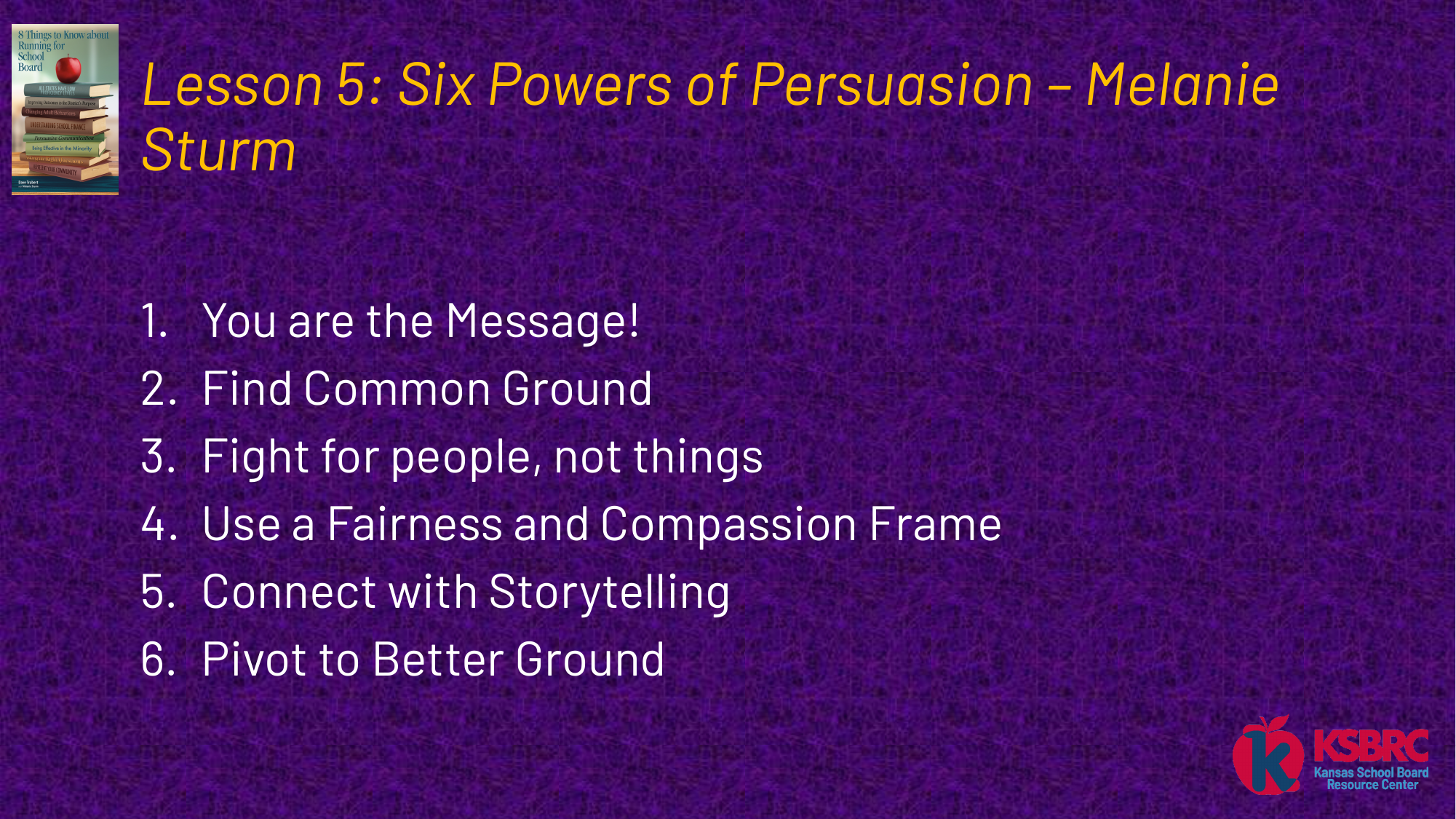

# Lesson 5: Six Powers of Persuasion – Melanie Sturm
You are the Message!
Find Common Ground
Fight for people, not things
Use a Fairness and Compassion Frame
Connect with Storytelling
Pivot to Better Ground